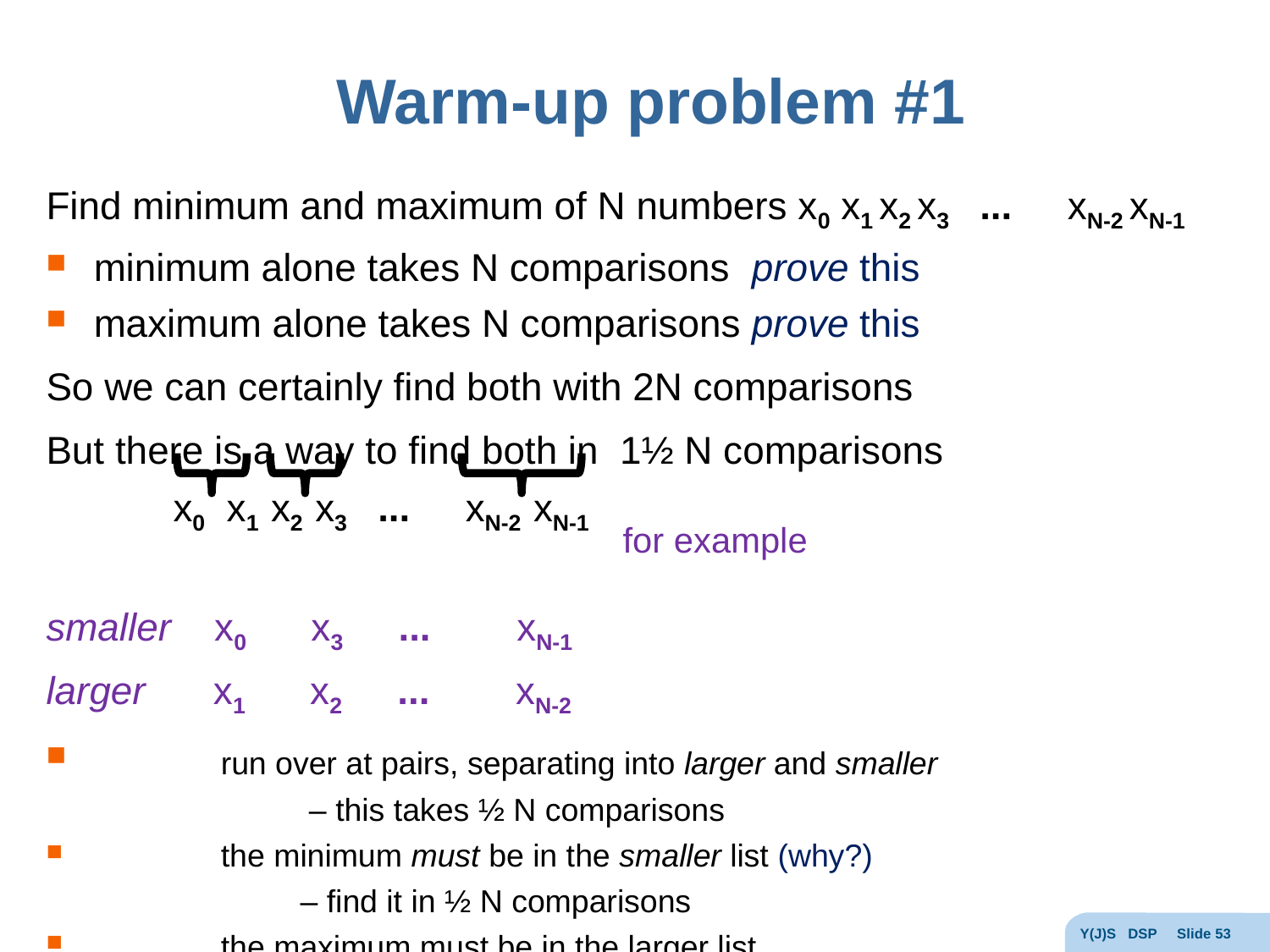

# Warm-up problem #1
Find minimum and maximum of N numbers x0 x1 x2 x3     ...         xN-2 xN-1
minimum alone takes N comparisons  prove this
maximum alone takes N comparisons prove this
So we can certainly find both with 2N comparisons
But there is a way to find both in  1½ N comparisons
	x0  x1  x2  x3     ...         xN-2  xN-1

smaller    x0      x3         ...              xN-1
larger       x1      x2         ...              xN-2
	run over at pairs, separating into larger and smaller
		 – this takes ½ N comparisons
	the minimum must be in the smaller list (why?)
		– find it in ½ N comparisons
	the maximum must be in the larger list
		 – find it in ½ N comparisons
	altogether 3/2 N comparisons – 25% savings
Can we improve this by further decimation? Why not?

for example
Y(J)S   DSP     Slide 53